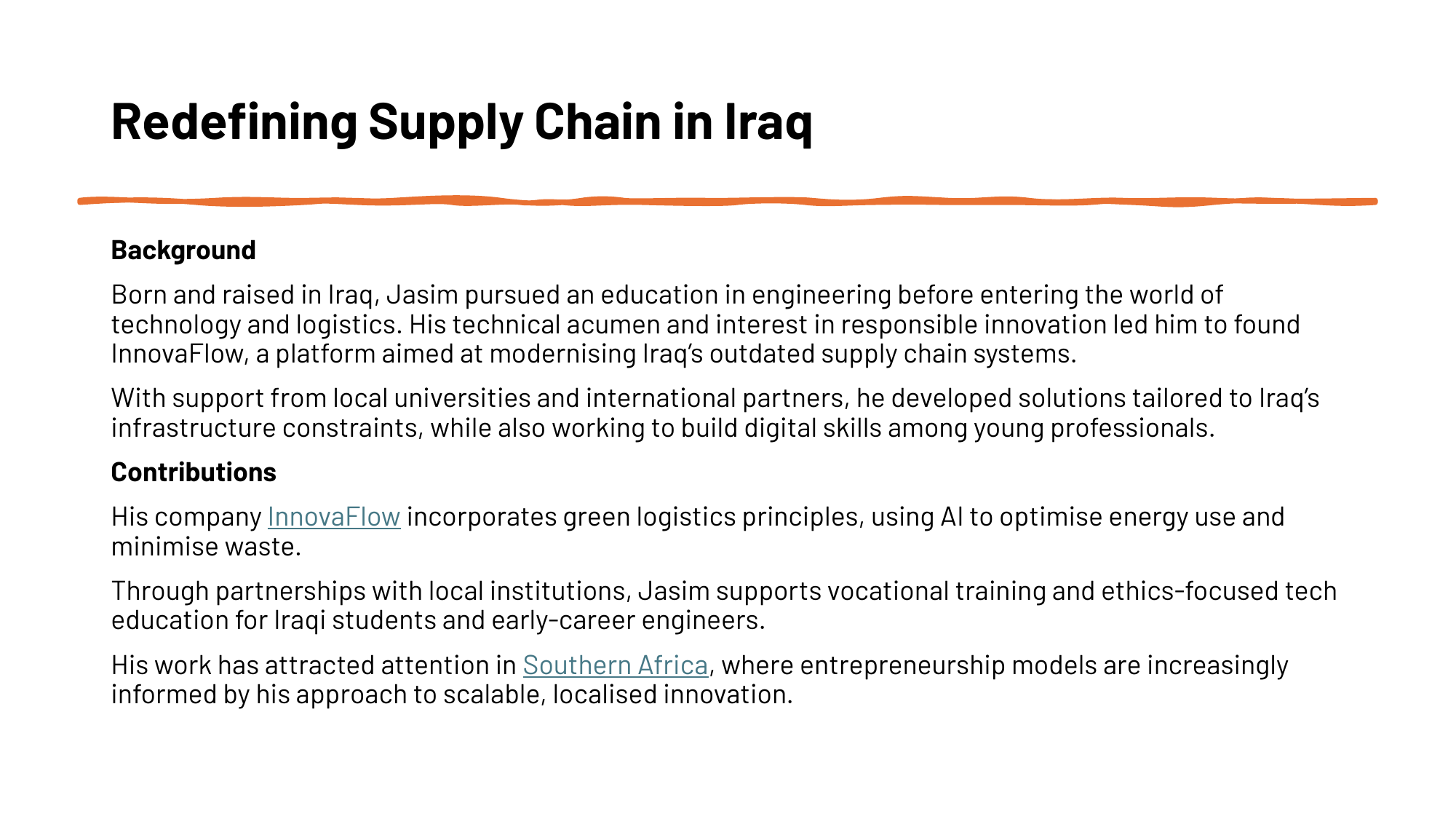

# Redefining Supply Chain in Iraq

Background
Born and raised in Iraq, Jasim pursued an education in engineering before entering the world of technology and logistics. His technical acumen and interest in responsible innovation led him to found InnovaFlow, a platform aimed at modernising Iraq’s outdated supply chain systems.
With support from local universities and international partners, he developed solutions tailored to Iraq’s infrastructure constraints, while also working to build digital skills among young professionals.
Contributions
His company InnovaFlow incorporates green logistics principles, using AI to optimise energy use and minimise waste.
Through partnerships with local institutions, Jasim supports vocational training and ethics-focused tech education for Iraqi students and early-career engineers.
His work has attracted attention in Southern Africa, where entrepreneurship models are increasingly informed by his approach to scalable, localised innovation.